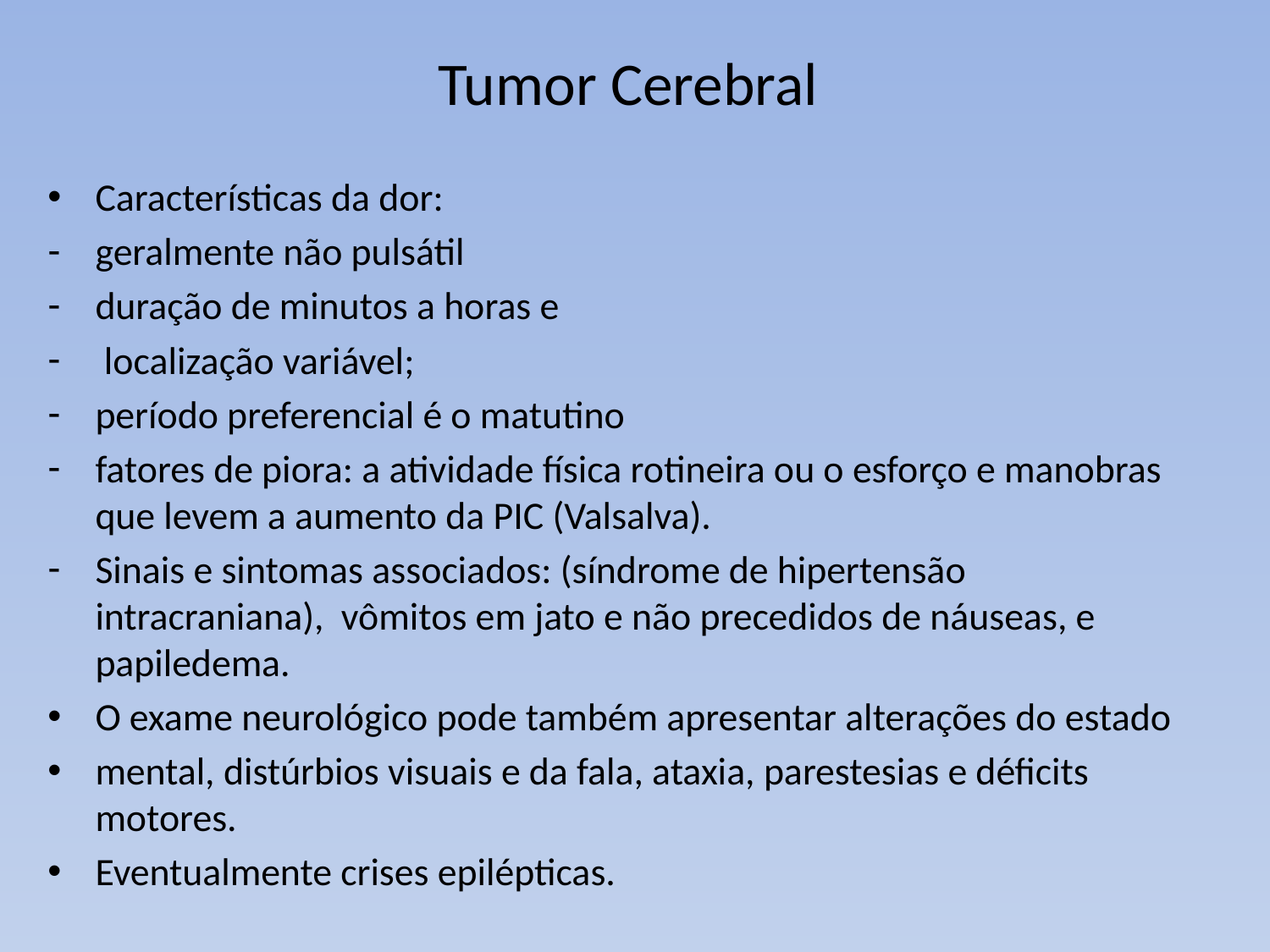

# Tumor Cerebral
Características da dor:
geralmente não pulsátil
duração de minutos a horas e
 localização variável;
período preferencial é o matutino
fatores de piora: a atividade física rotineira ou o esforço e manobras que levem a aumento da PIC (Valsalva).
Sinais e sintomas associados: (síndrome de hipertensão intracraniana),  vômitos em jato e não precedidos de náuseas, e papiledema.
O exame neurológico pode também apresentar alterações do estado
mental, distúrbios visuais e da fala, ataxia, parestesias e déficits motores.
Eventualmente crises epilépticas.